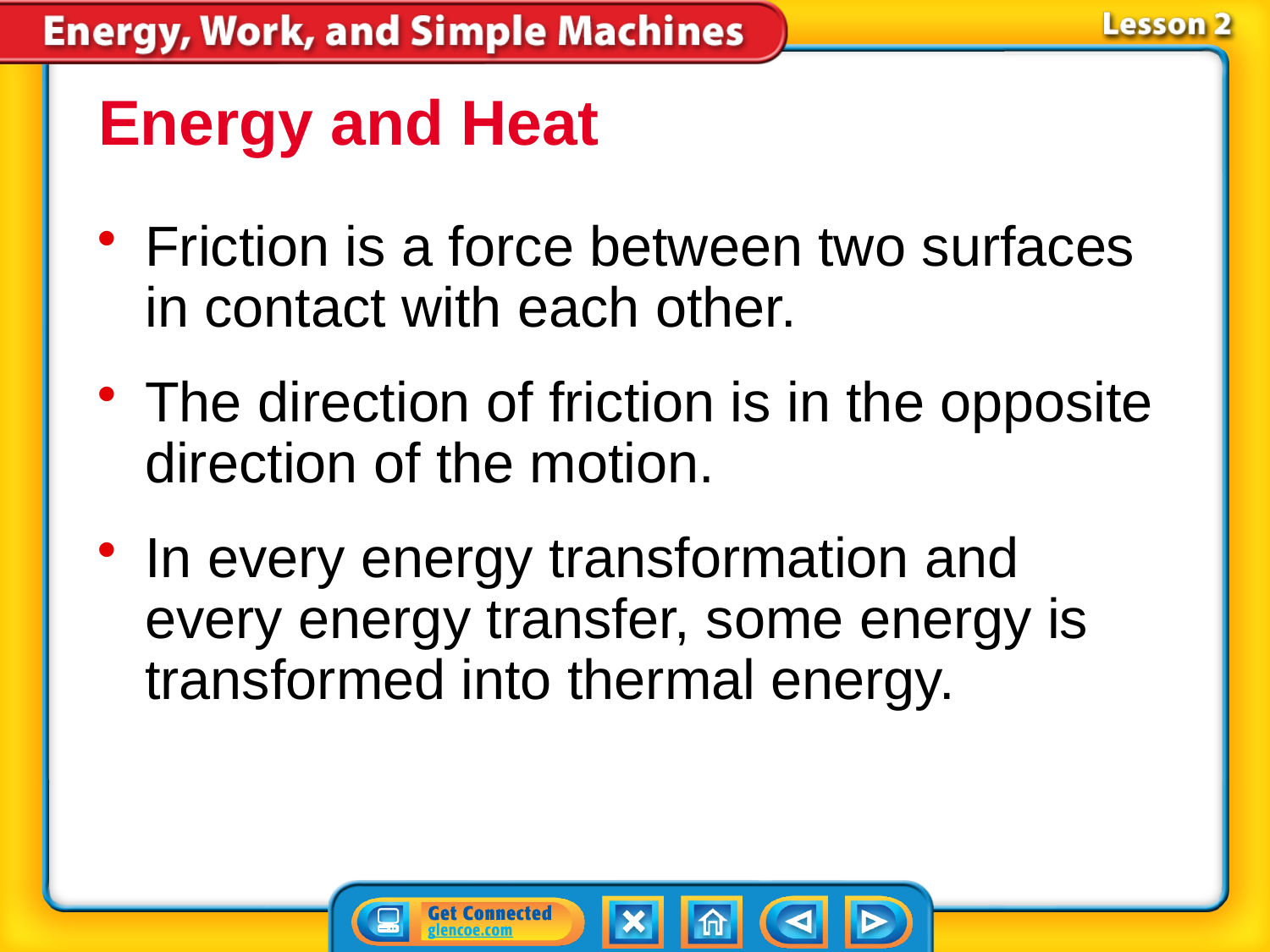

Energy and Heat
Friction is a force between two surfaces in contact with each other.
The direction of friction is in the opposite direction of the motion.
In every energy transformation and every energy transfer, some energy is transformed into thermal energy.
# Lesson 2-4